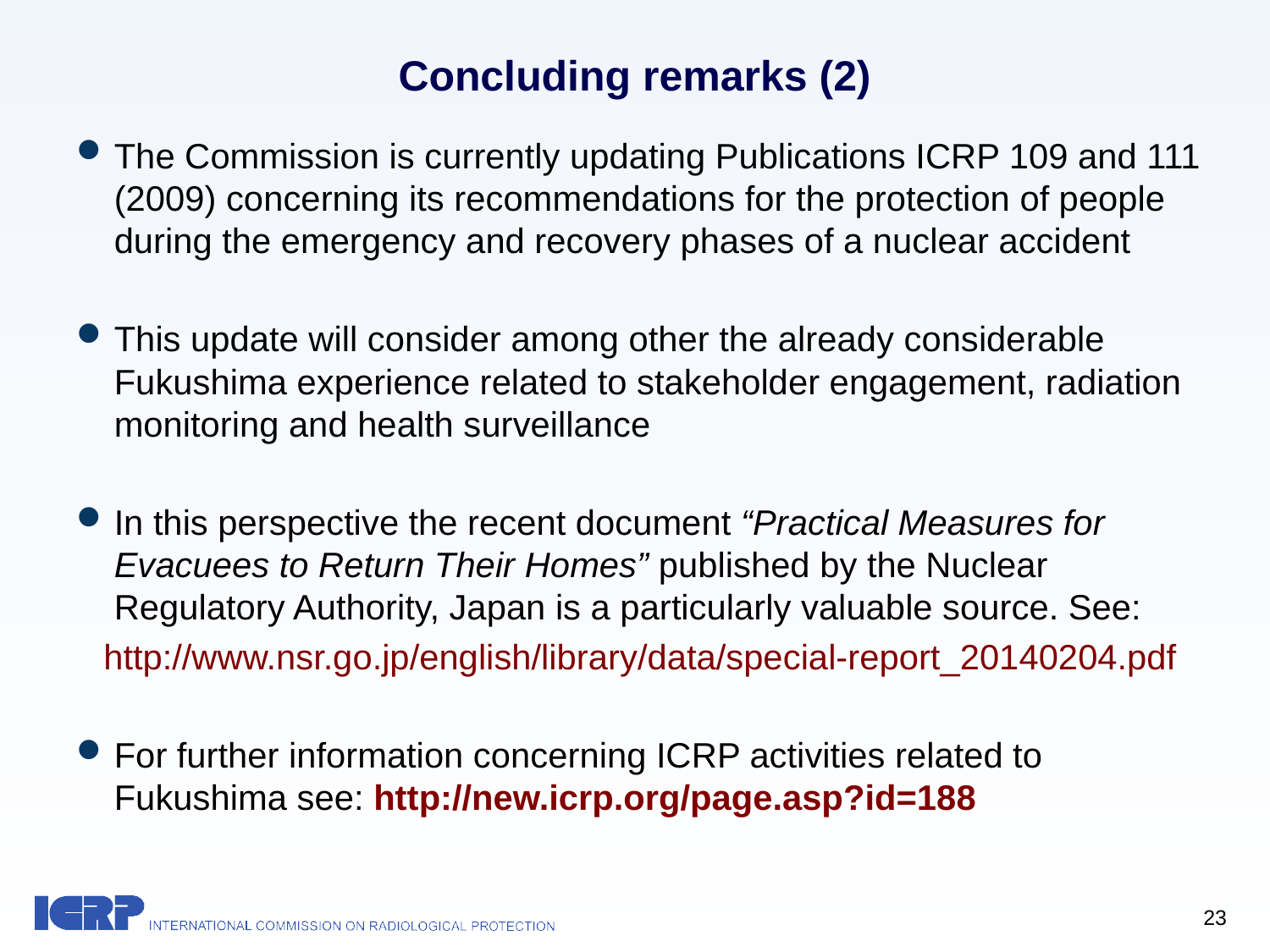

Concluding remarks (2)

The Commission is currently updating Publications ICRP 109 and 111 (2009) concerning its recommendations for the protection of people during the emergency and recovery phases of a nuclear accident

This update will consider among other the already considerable Fukushima experience related to stakeholder engagement, radiation monitoring and health surveillance

In this perspective the recent document “Practical Measures for Evacuees to Return Their Homes” published by the Nuclear Regulatory Authority, Japan is a particularly valuable source. See:
http://www.nsr.go.jp/english/library/data/special-report_20140204.pdf

For further information concerning ICRP activities related to Fukushima see: http://new.icrp.org/page.asp?id=188

23